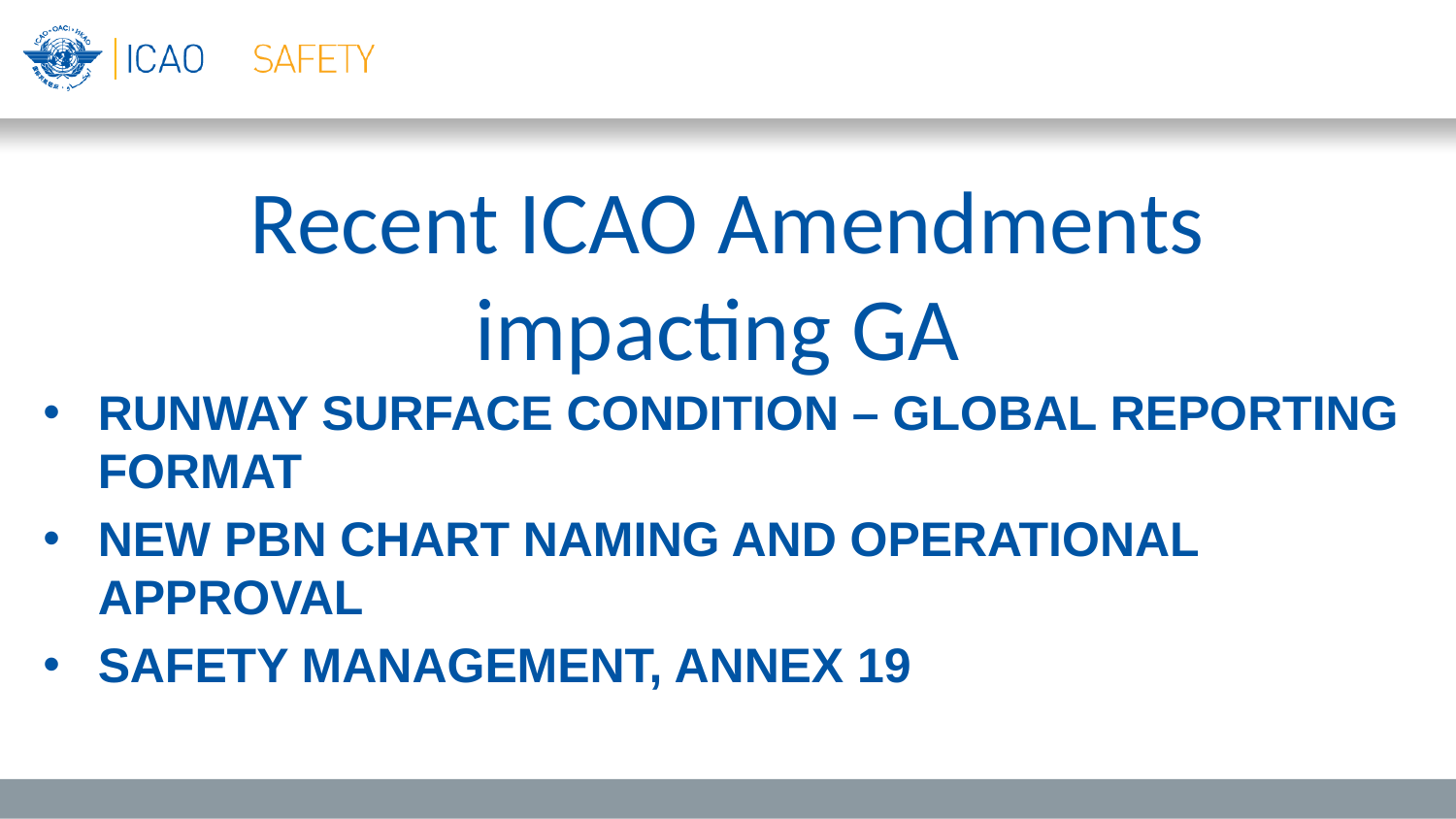

# Recent ICAO Amendments impacting GA
RUNWAY SURFACE CONDITION – GLOBAL REPORTING FORMAT
NEW PBN CHART NAMING AND OPERATIONAL APPROVAL
SAFETY MANAGEMENT, ANNEX 19